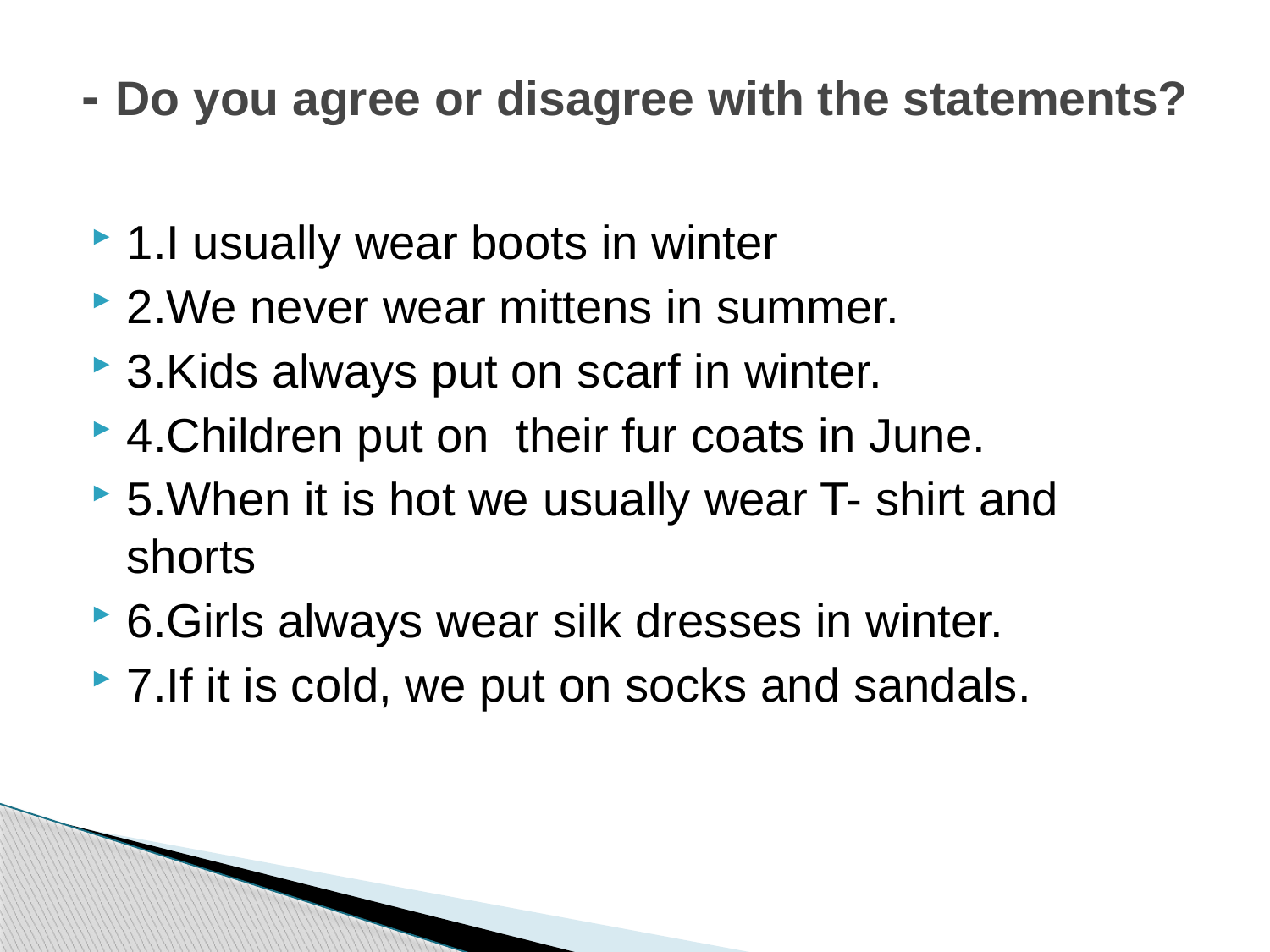

# - Do you agree or disagree with the statements?
1.I usually wear boots in winter
2.We never wear mittens in summer.
3.Kids always put on scarf in winter.
4.Children put on  their fur coats in June.
5.When it is hot we usually wear T- shirt and shorts
6.Girls always wear silk dresses in winter.
7.If it is cold, we put on socks and sandals.